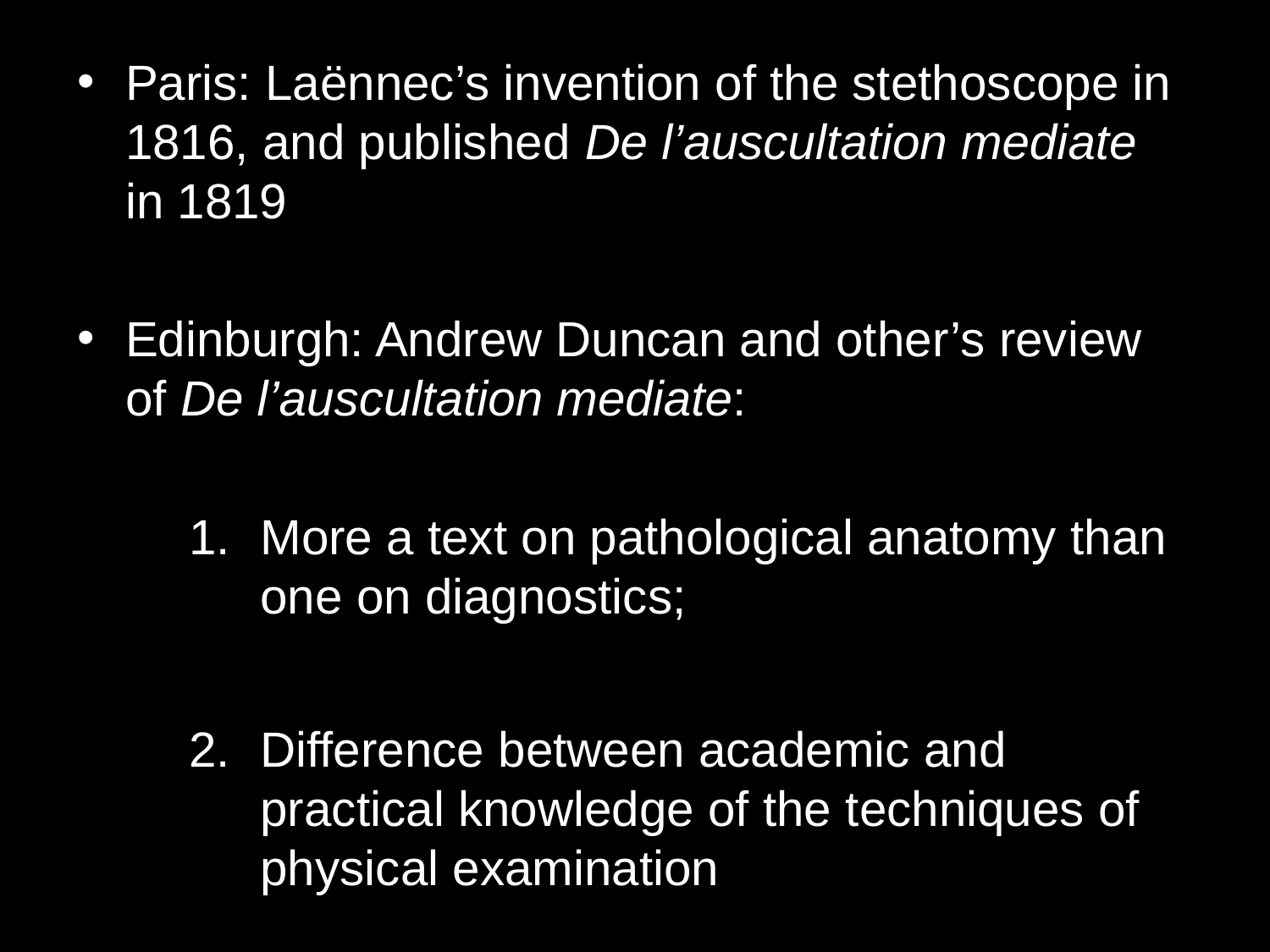

Paris: Laënnec’s invention of the stethoscope in 1816, and published De l’auscultation mediate in 1819

Edinburgh: Andrew Duncan and other’s review of De l’auscultation mediate:

More a text on pathological anatomy than one on diagnostics;

Difference between academic and practical knowledge of the techniques of physical examination